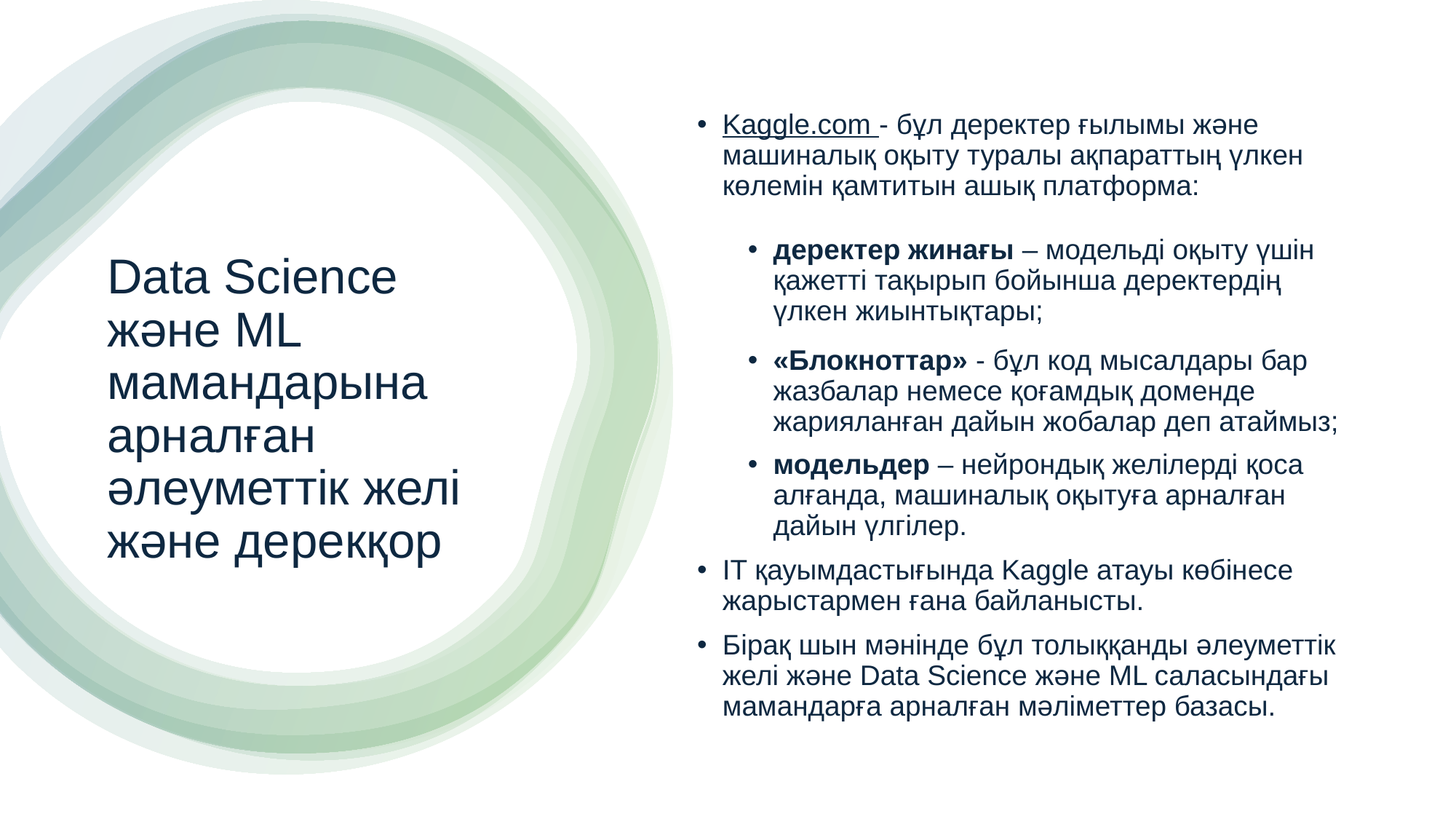

Kaggle.com - бұл деректер ғылымы және машиналық оқыту туралы ақпараттың үлкен көлемін қамтитын ашық платформа:
деректер жинағы – модельді оқыту үшін қажетті тақырып бойынша деректердің үлкен жиынтықтары;
«Блокноттар» - бұл код мысалдары бар жазбалар немесе қоғамдық доменде жарияланған дайын жобалар деп атаймыз;
модельдер – нейрондық желілерді қоса алғанда, машиналық оқытуға арналған дайын үлгілер.
IT қауымдастығында Kaggle атауы көбінесе жарыстармен ғана байланысты.
Бірақ шын мәнінде бұл толыққанды әлеуметтік желі және Data Science және ML саласындағы мамандарға арналған мәліметтер базасы.
# Data Science және ML мамандарына арналған әлеуметтік желі және дерекқор